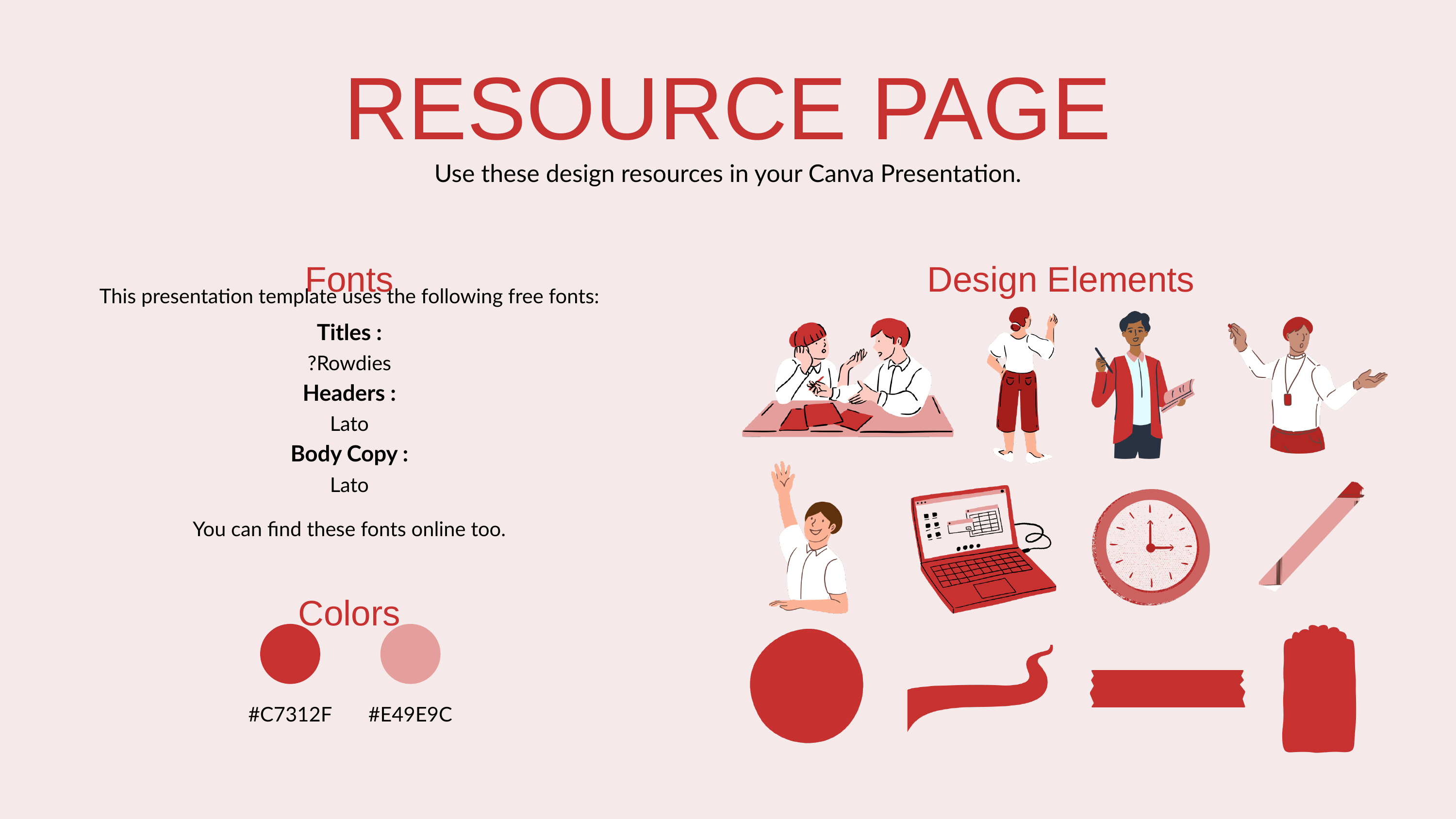

RESOURCE PAGE
Use these design resources in your Canva Presentation.
Fonts
Design Elements
This presentation template uses the following free fonts:

Titles :

?Rowdies
Headers :
Lato
Body Copy :

Lato

You can find these fonts online too.
Colors

#C7312F
#E49E9C